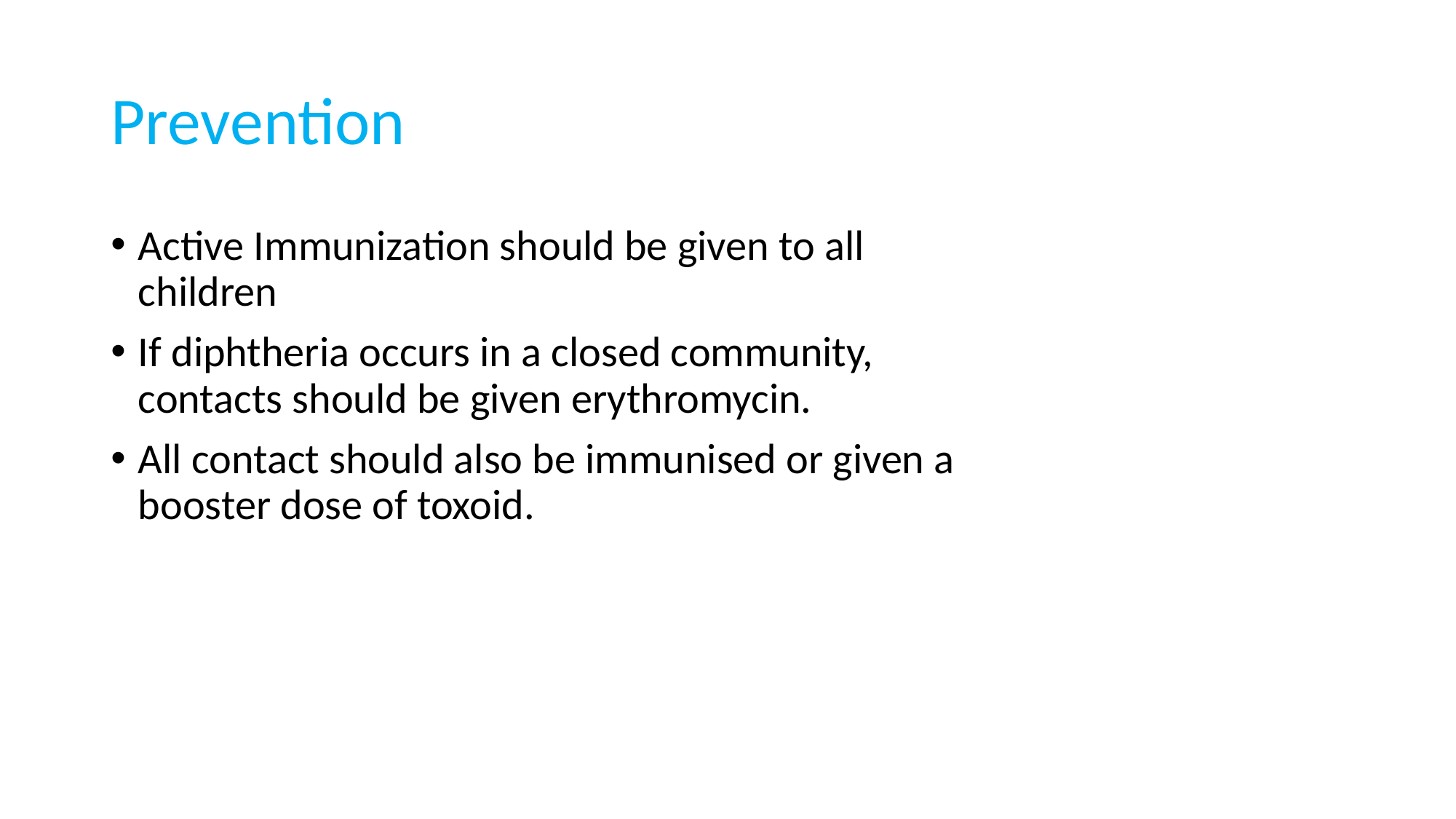

# Prevention
Active Immunization should be given to all children
If diphtheria occurs in a closed community, contacts should be given erythromycin.
All contact should also be immunised or given a booster dose of toxoid.